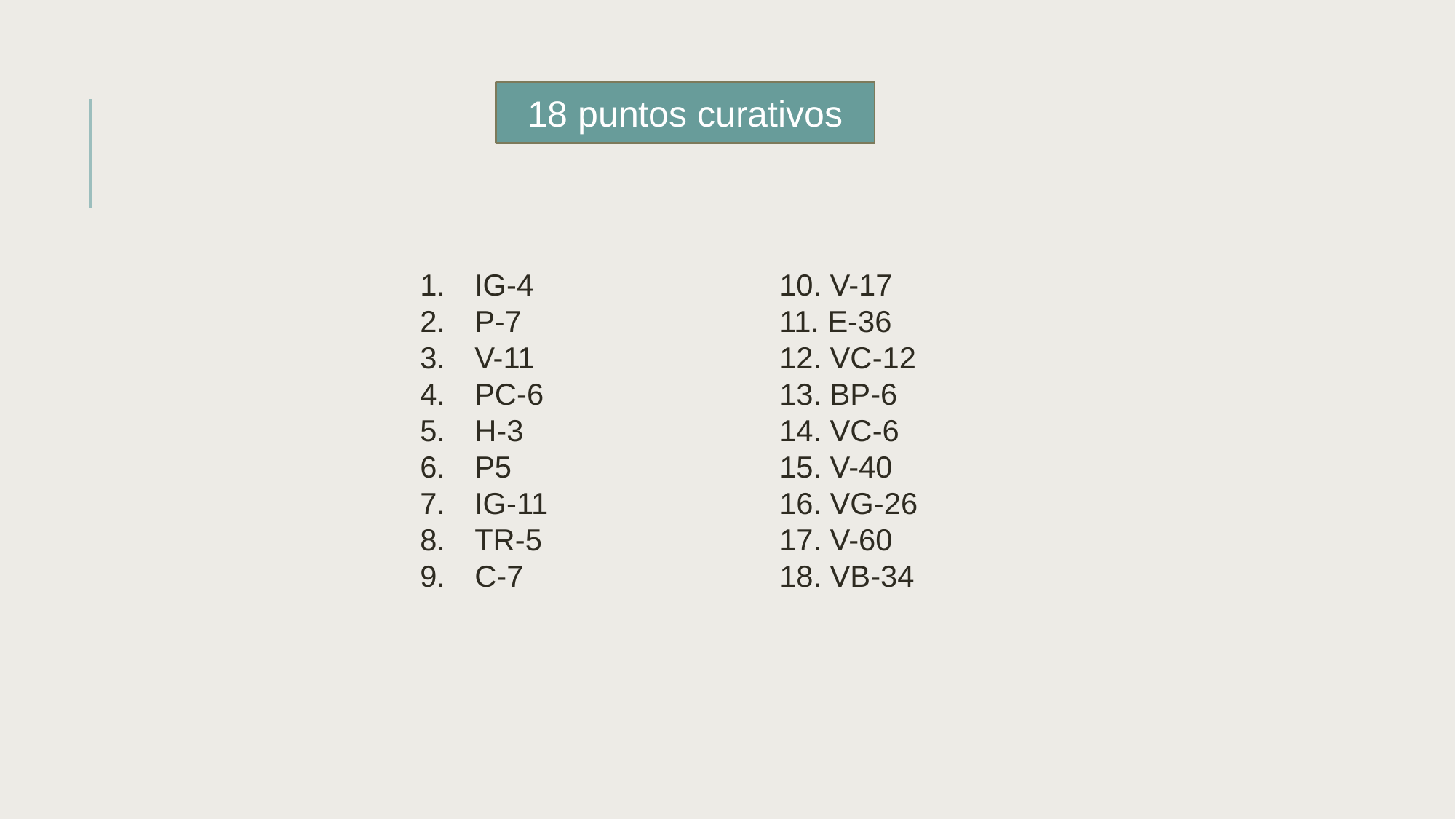

18 puntos curativos
IG-4
P-7
V-11
PC-6
H-3
P5
IG-11
TR-5
C-7
10. V-17
11. E-36
12. VC-12
13. BP-6
14. VC-6
15. V-40
16. VG-26
17. V-60
18. VB-34